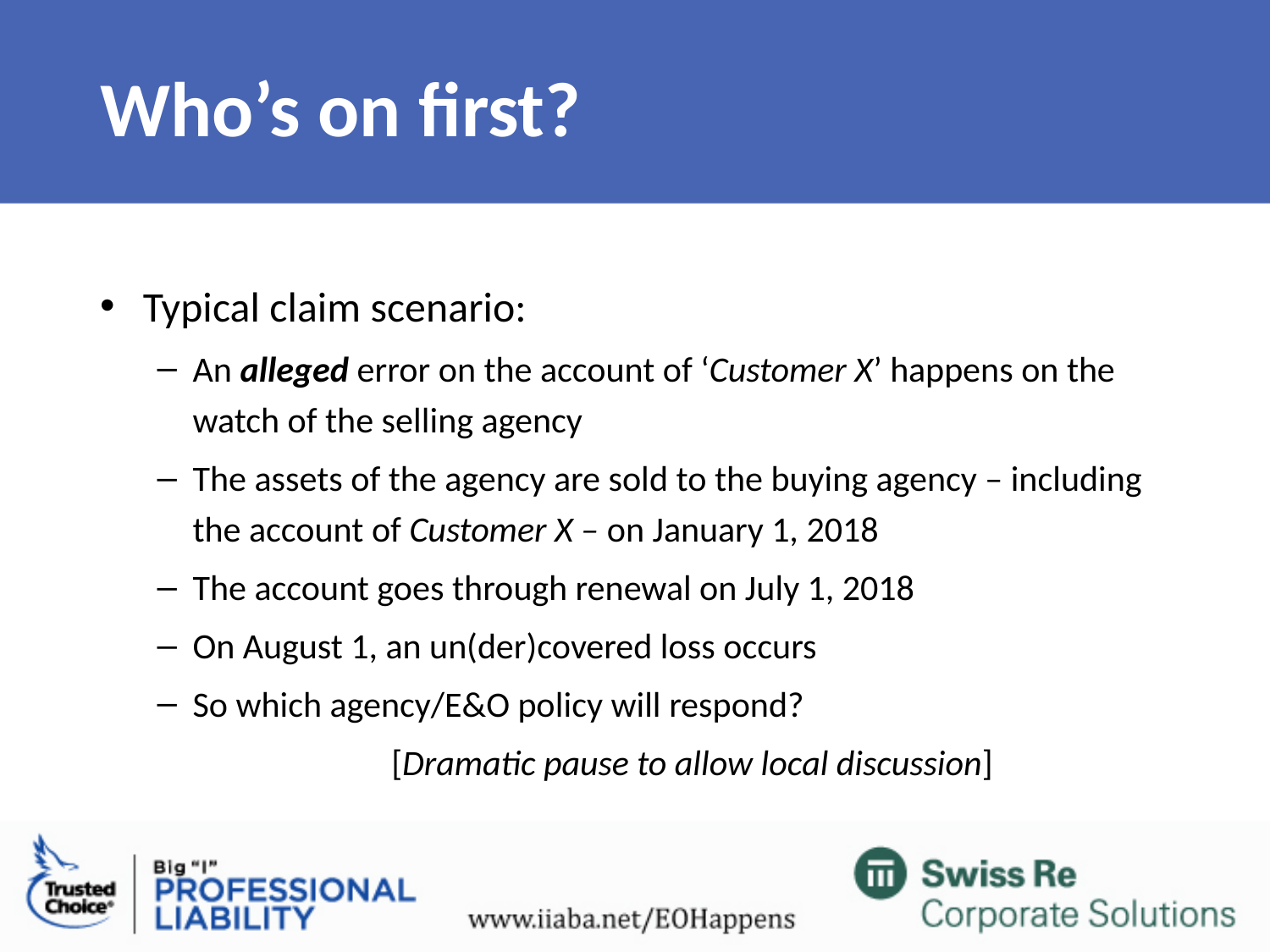

# Who’s on first?
Typical claim scenario:
An alleged error on the account of ‘Customer X’ happens on the watch of the selling agency
The assets of the agency are sold to the buying agency – including the account of Customer X – on January 1, 2018
The account goes through renewal on July 1, 2018
On August 1, an un(der)covered loss occurs
So which agency/E&O policy will respond?
[Dramatic pause to allow local discussion]